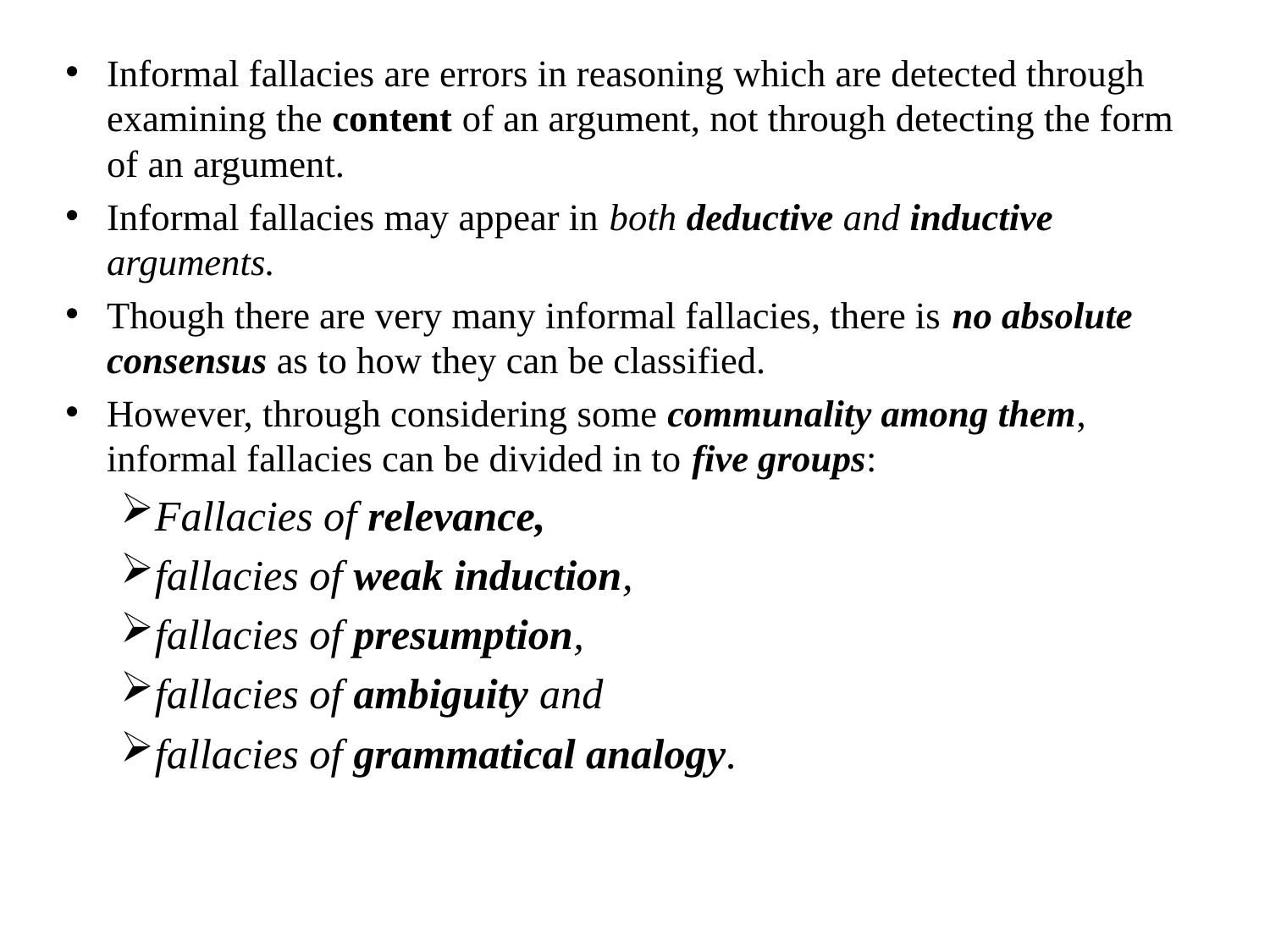

Informal fallacies are errors in reasoning which are detected through examining the content of an argument, not through detecting the form of an argument.
Informal fallacies may appear in both deductive and inductive arguments.
Though there are very many informal fallacies, there is no absolute consensus as to how they can be classified.
However, through considering some communality among them, informal fallacies can be divided in to five groups:
Fallacies of relevance,
fallacies of weak induction,
fallacies of presumption,
fallacies of ambiguity and
fallacies of grammatical analogy.